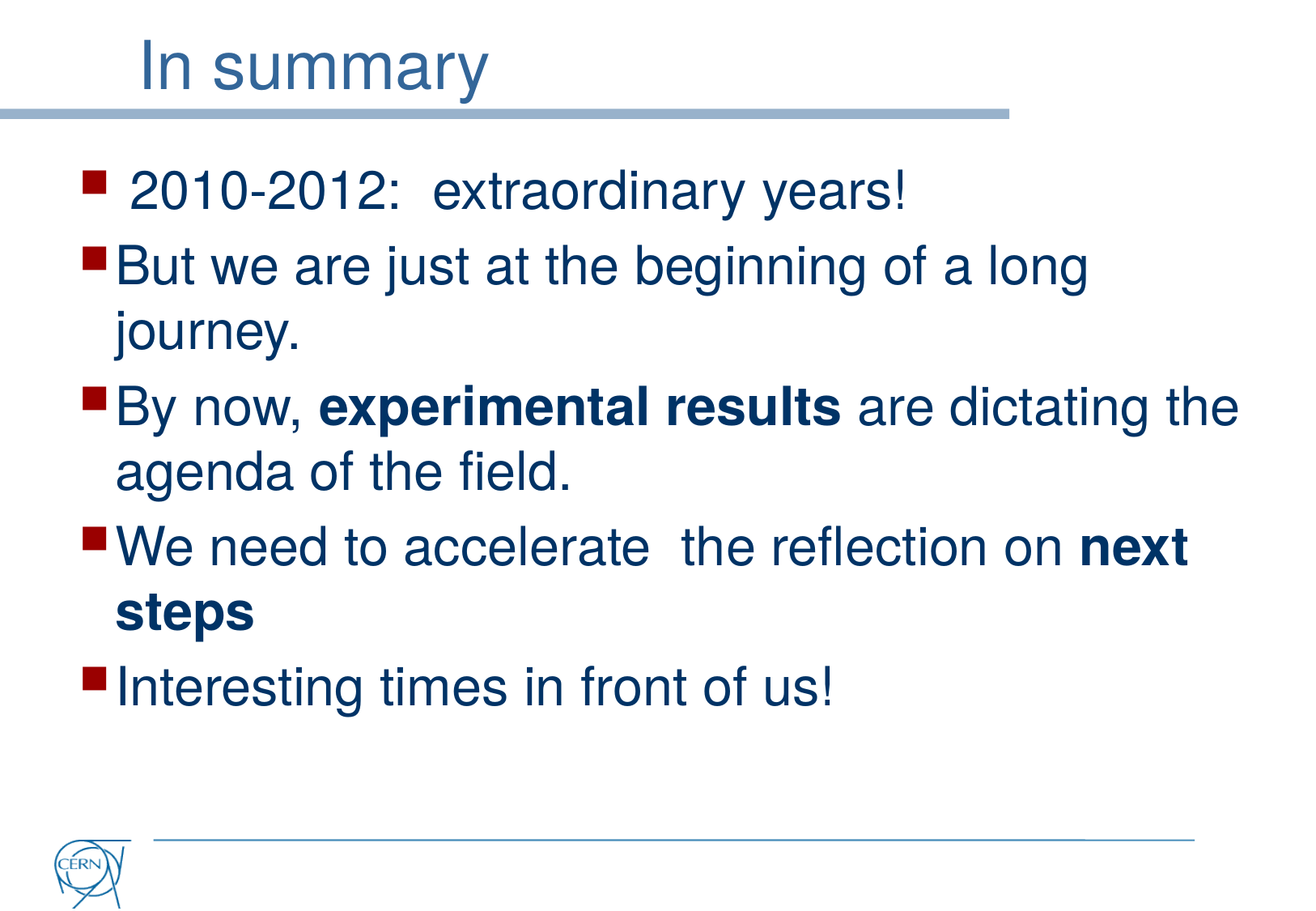

# In summary
 2010-2012:  extraordinary years!
But we are just at the beginning of a long journey.
By now, experimental results are dictating the agenda of the field.
We need to accelerate  the reflection on next steps
Interesting times in front of us!